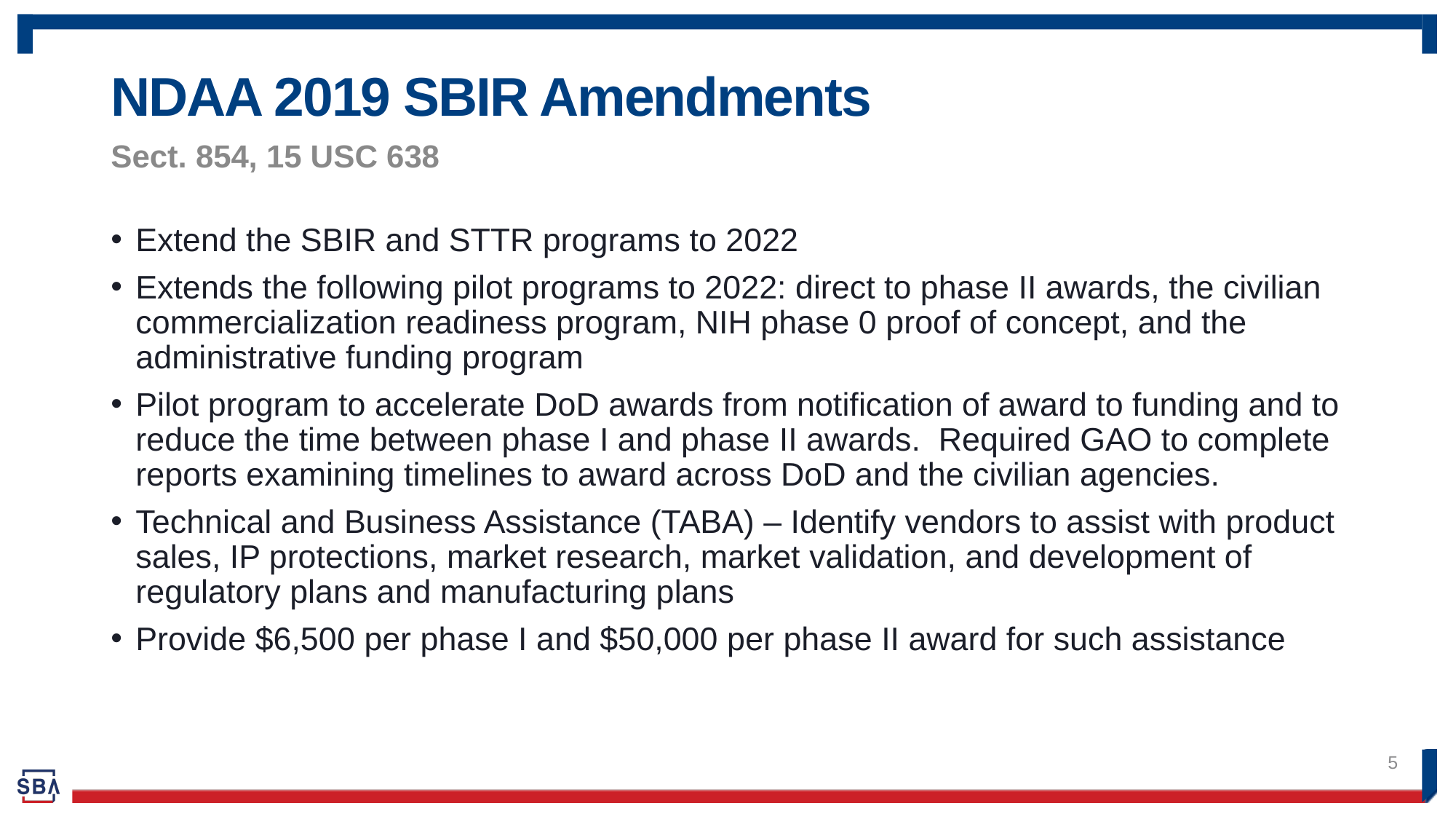

# NDAA 2019 SBIR Amendments
Sect. 854, 15 USC 638
Extend the SBIR and STTR programs to 2022
Extends the following pilot programs to 2022: direct to phase II awards, the civilian commercialization readiness program, NIH phase 0 proof of concept, and the administrative funding program
Pilot program to accelerate DoD awards from notification of award to funding and to reduce the time between phase I and phase II awards.  Required GAO to complete reports examining timelines to award across DoD and the civilian agencies.
Technical and Business Assistance (TABA) – Identify vendors to assist with product sales, IP protections, market research, market validation, and development of regulatory plans and manufacturing plans
Provide $6,500 per phase I and $50,000 per phase II award for such assistance
5